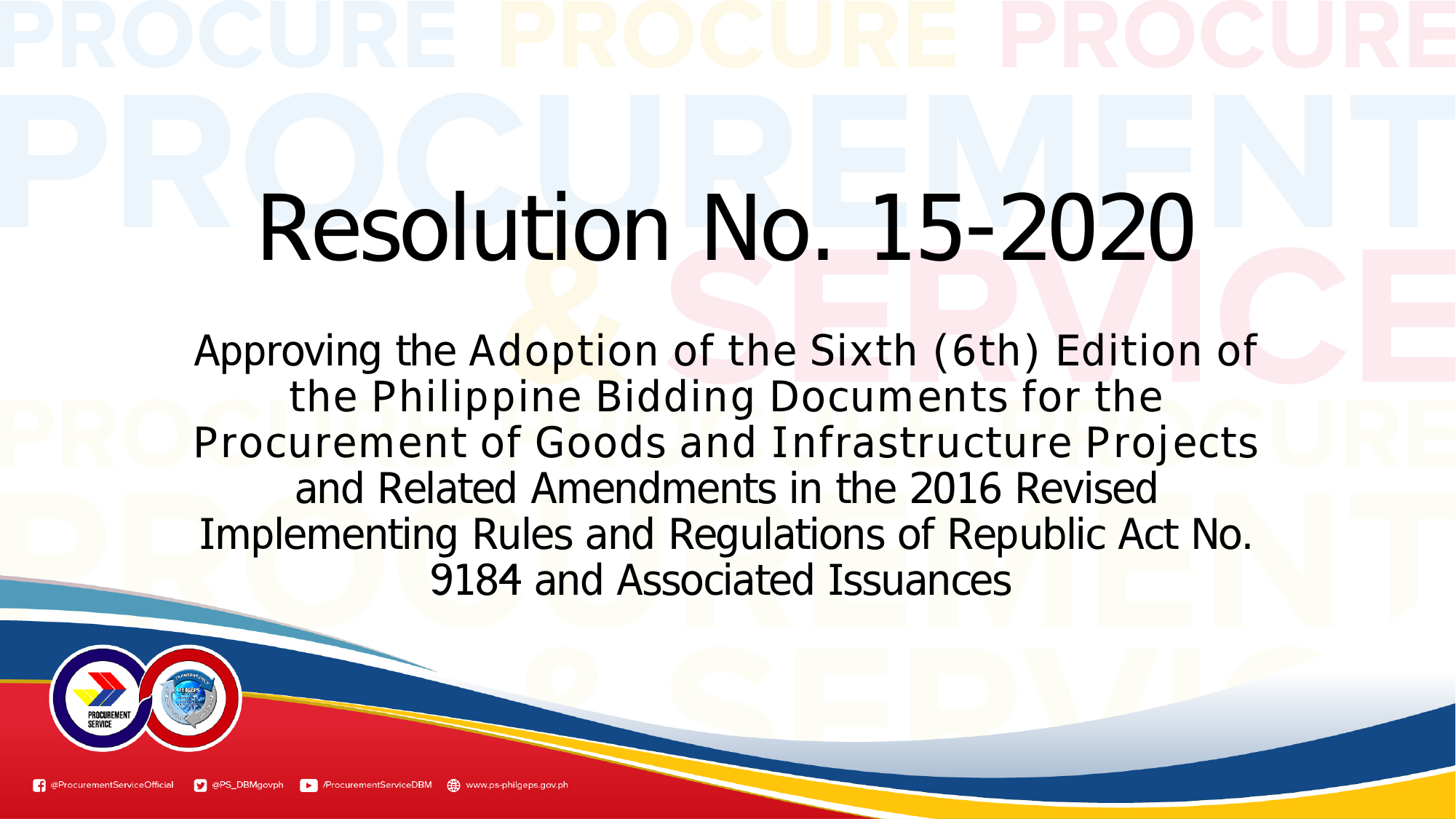

# Resolution No. 15-2020
Approving the Adoption of the Sixth (6th) Edition of the Philippine Bidding Documents for the Procurement of Goods and Infrastructure Projects and Related Amendments in the 2016 Revised Implementing Rules and Regulations of Republic Act No. 9184 and Associated Issuances